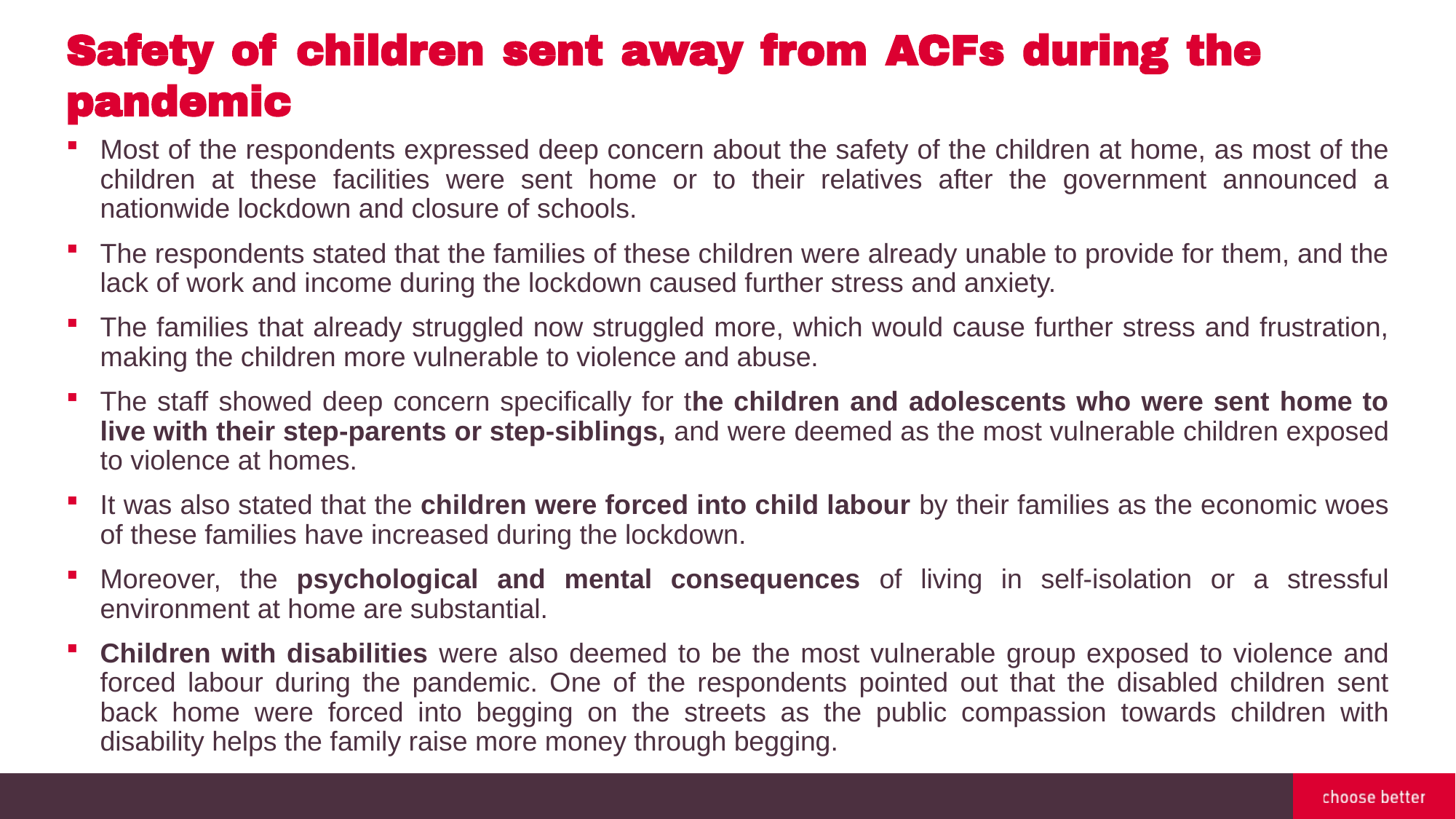

Safety of children sent away from ACFs during the pandemic

Most of the respondents expressed deep concern about the safety of the children at home, as most of the children at these facilities were sent home or to their relatives after the government announced a nationwide lockdown and closure of schools.
The respondents stated that the families of these children were already unable to provide for them, and the lack of work and income during the lockdown caused further stress and anxiety.
The families that already struggled now struggled more, which would cause further stress and frustration, making the children more vulnerable to violence and abuse.
The staff showed deep concern specifically for the children and adolescents who were sent home to live with their step-parents or step-siblings, and were deemed as the most vulnerable children exposed to violence at homes.
It was also stated that the children were forced into child labour by their families as the economic woes of these families have increased during the lockdown.
Moreover, the psychological and mental consequences of living in self-isolation or a stressful environment at home are substantial.
Children with disabilities were also deemed to be the most vulnerable group exposed to violence and forced labour during the pandemic. One of the respondents pointed out that the disabled children sent back home were forced into begging on the streets as the public compassion towards children with disability helps the family raise more money through begging.